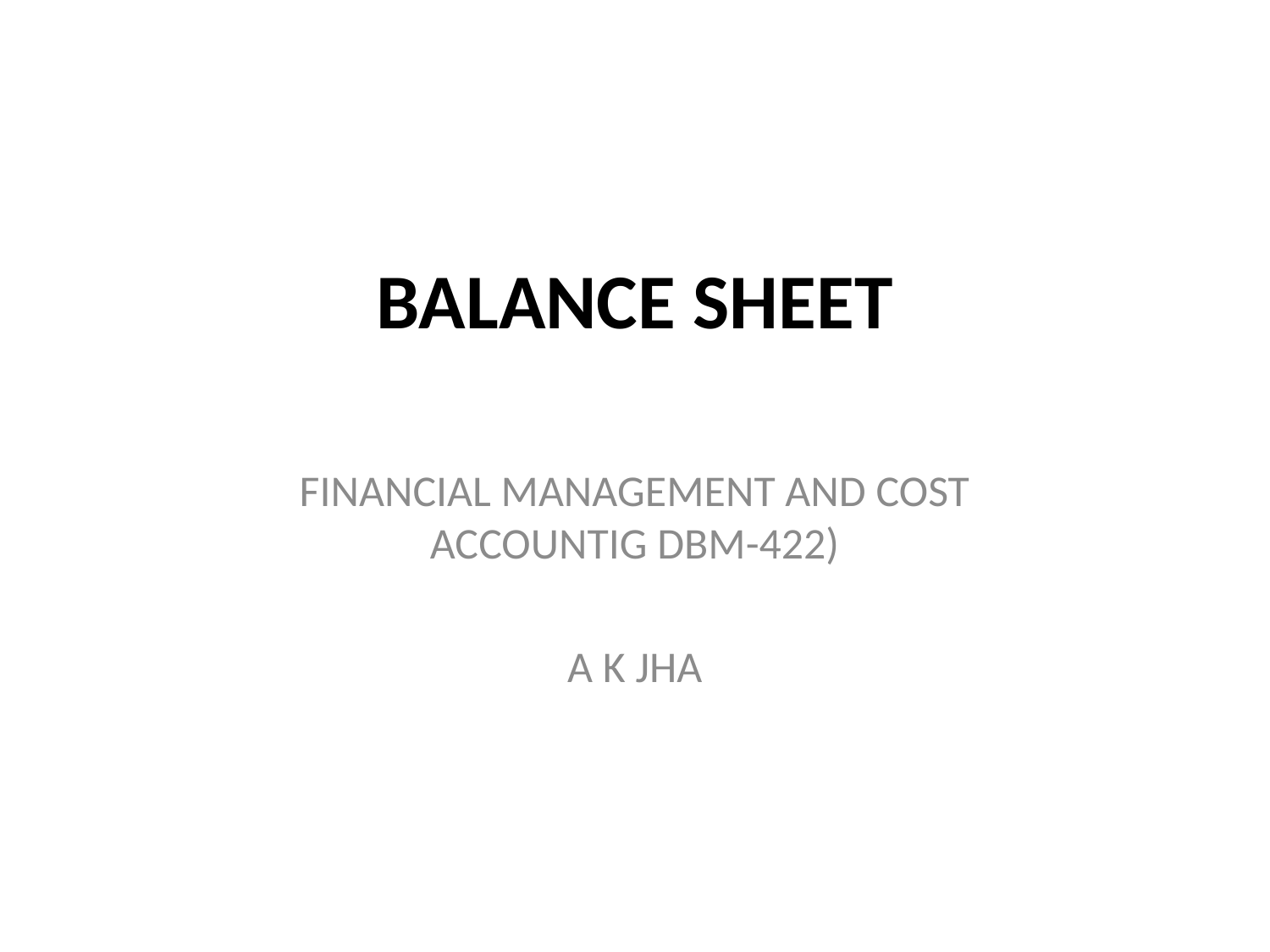

# BALANCE SHEET
FINANCIAL MANAGEMENT AND COST ACCOUNTIG DBM-422)

A K JHA